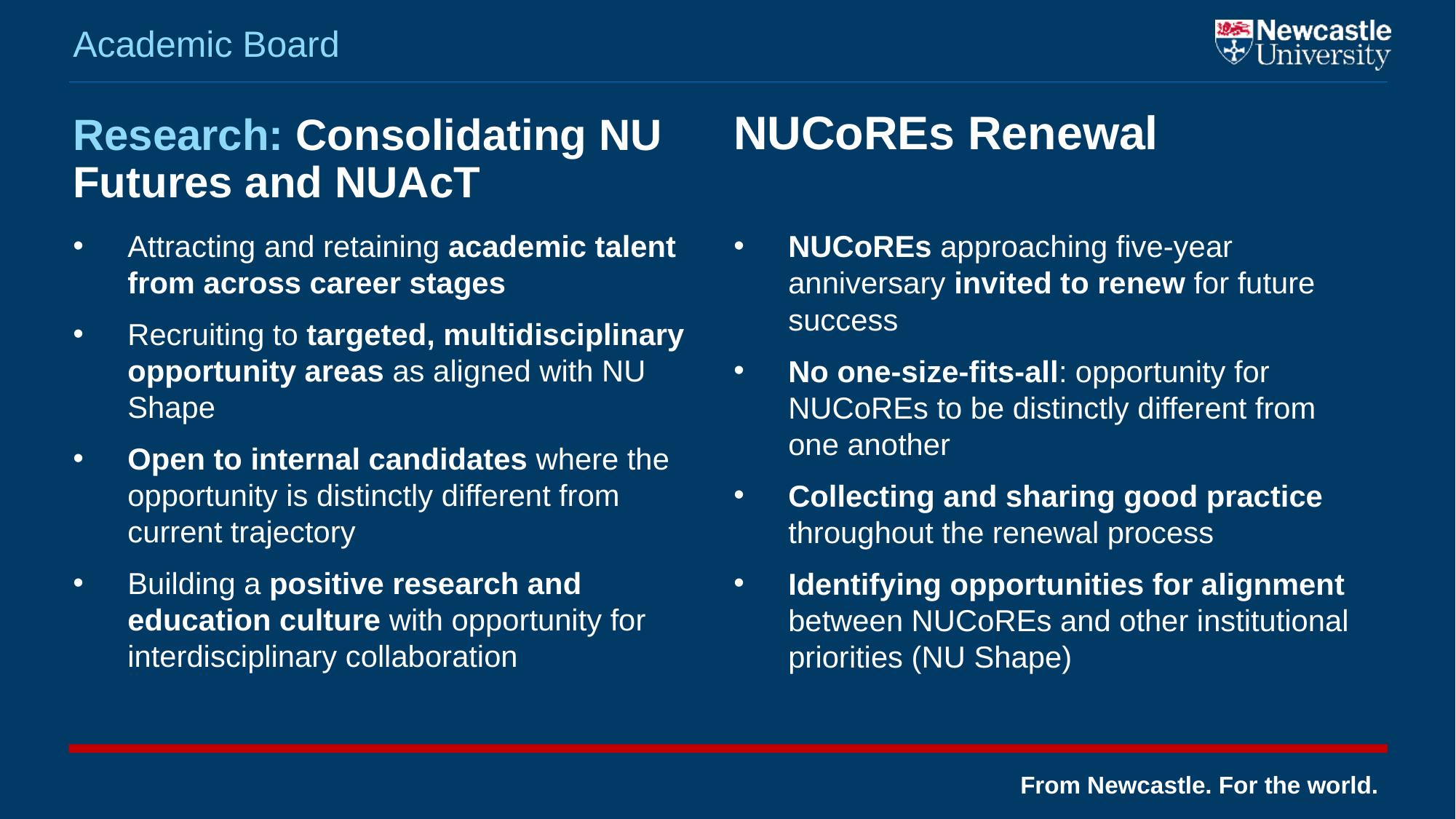

Academic Board
NUCoREs Renewal
# Research: Consolidating NU Futures and NUAcT
Attracting and retaining academic talent from across career stages
Recruiting to targeted, multidisciplinary opportunity areas as aligned with NU Shape
Open to internal candidates where the opportunity is distinctly different from current trajectory
Building a positive research and education culture with opportunity for interdisciplinary collaboration
NUCoREs approaching five-year anniversary invited to renew for future success
No one-size-fits-all: opportunity for NUCoREs to be distinctly different from one another
Collecting and sharing good practice throughout the renewal process
Identifying opportunities for alignment between NUCoREs and other institutional priorities (NU Shape)